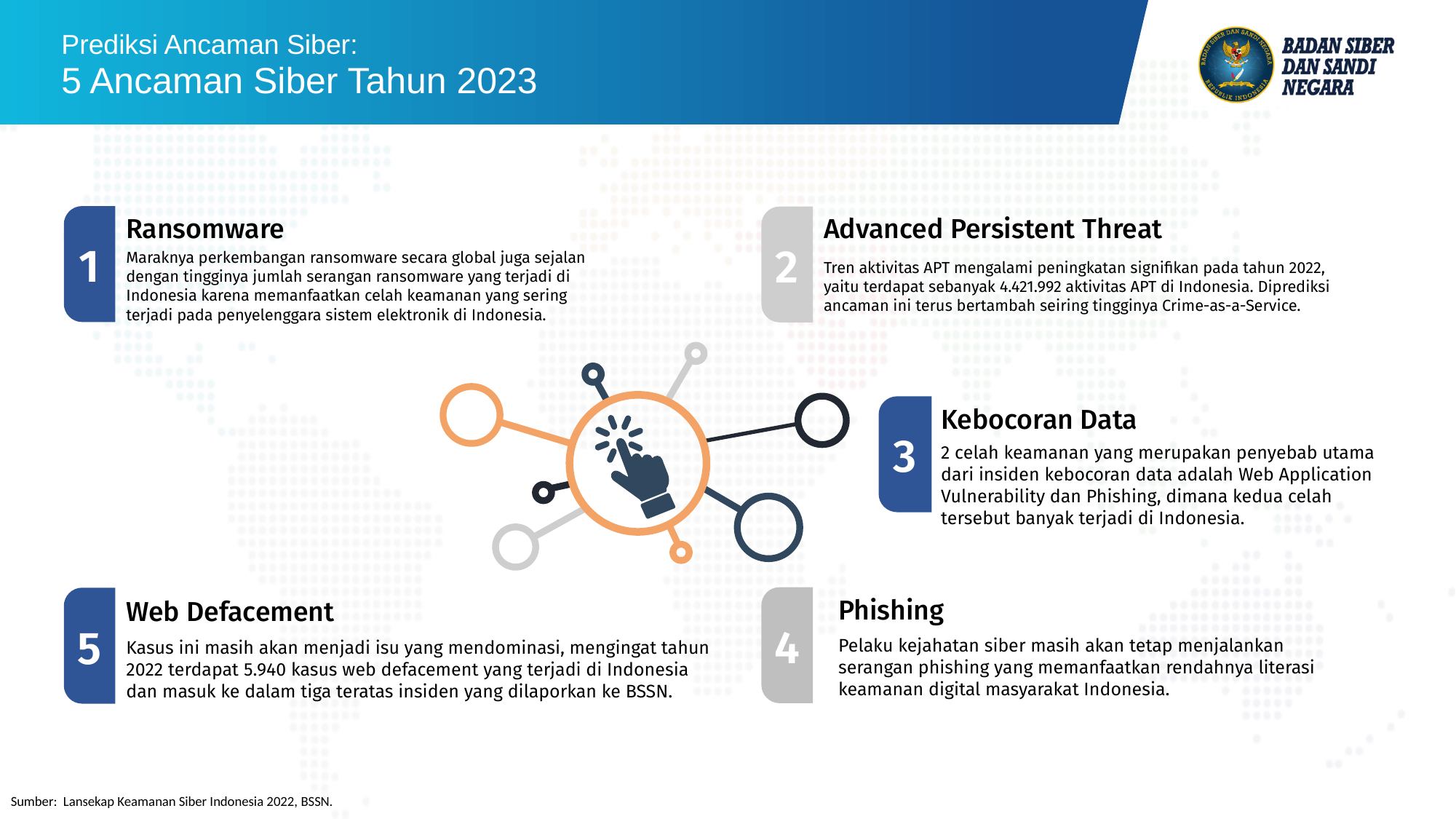

# Prediksi Ancaman Siber: 5 Ancaman Siber Tahun 2023
Ransomware
1
Advanced Persistent Threat
2
﻿Maraknya perkembangan ransomware secara global juga sejalan dengan tingginya jumlah serangan ransomware yang terjadi di Indonesia karena memanfaatkan celah keamanan yang sering terjadi pada penyelenggara sistem elektronik di Indonesia.
﻿Tren aktivitas APT mengalami peningkatan signifikan pada tahun 2022, yaitu terdapat sebanyak 4.421.992 aktivitas APT di Indonesia. Diprediksi ancaman ini terus bertambah seiring tingginya Crime-as-a-Service.

3
Kebocoran Data
2 celah keamanan yang ﻿merupakan penyebab utama dari insiden kebocoran data adalah Web Application Vulnerability dan Phishing, dimana kedua celah tersebut banyak terjadi di Indonesia.
4
5
Phishing
Web Defacement
Pelaku kejahatan siber masih akan tetap menjalankan serangan phishing yang memanfaatkan rendahnya literasi keamanan digital masyarakat Indonesia.
Kasus ini masih akan menjadi isu yang mendominasi, mengingat tahun 2022 terdapat ﻿5.940 kasus web defacement yang terjadi di Indonesia dan masuk ke dalam tiga teratas insiden yang dilaporkan ke BSSN.
Sumber:  Lansekap Keamanan Siber Indonesia 2022, BSSN.